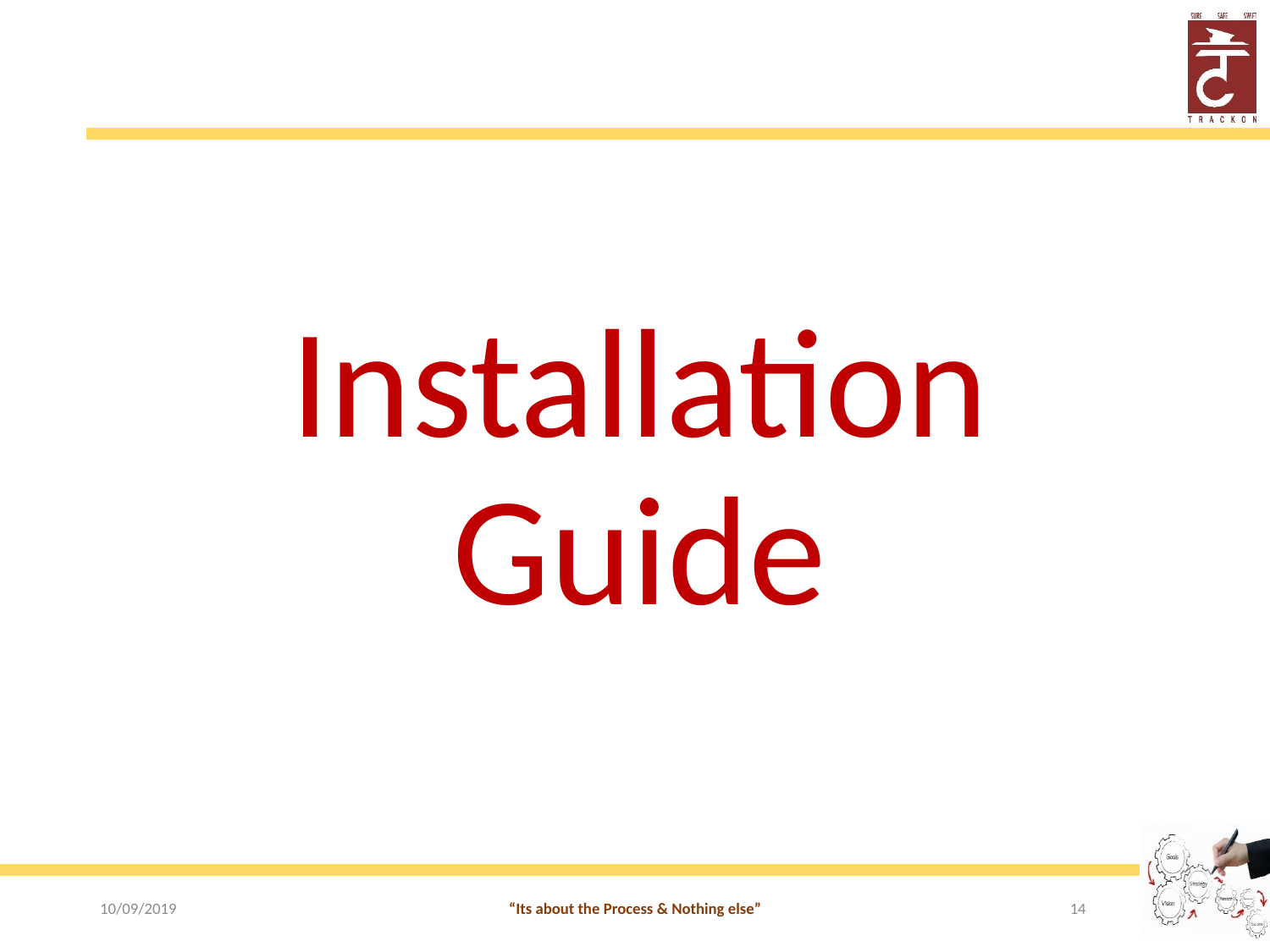

# Installation Guide
10/09/2019
“Its about the Process & Nothing else”
14